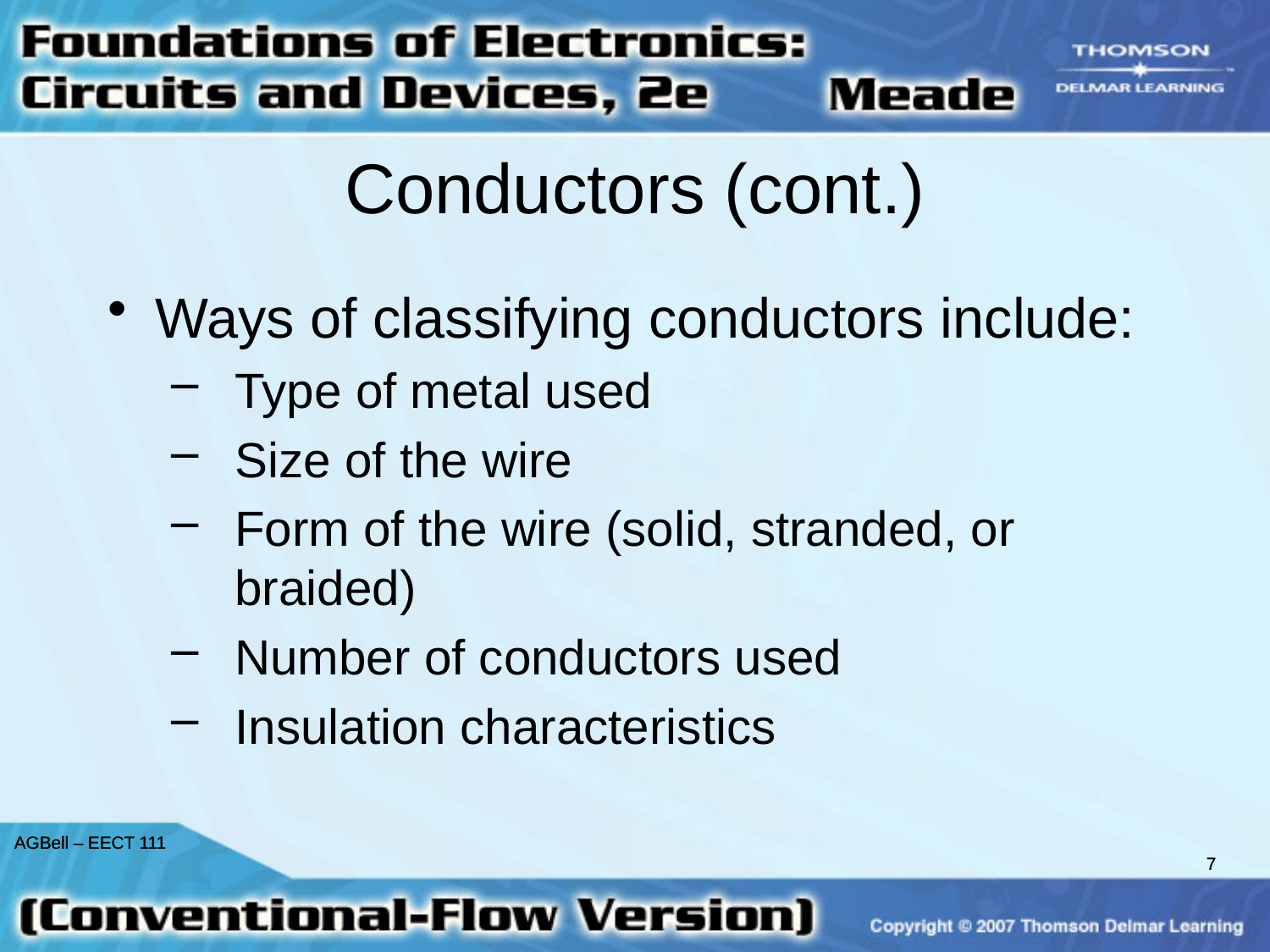

# Conductors (cont.)
Ways of classifying conductors include:
Type of metal used
Size of the wire
Form of the wire (solid, stranded, or braided)
Number of conductors used
Insulation characteristics